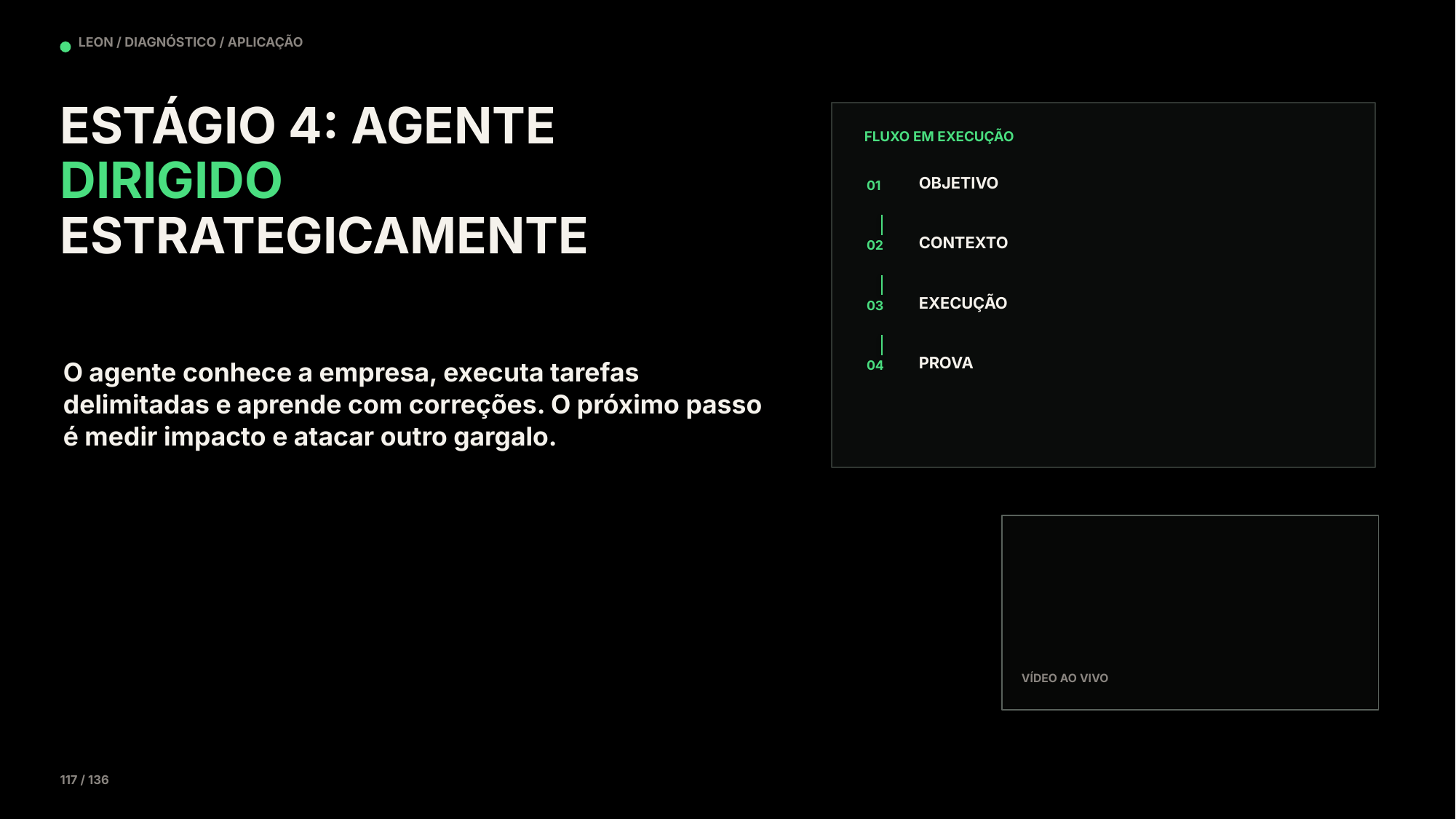

LEON / DIAGNÓSTICO / APLICAÇÃO

ESTÁGIO 4: AGENTE DIRIGIDO ESTRATEGICAMENTE

FLUXO EM EXECUÇÃO
OBJETIVO
01
CONTEXTO
02
EXECUÇÃO
03
PROVA
O agente conhece a empresa, executa tarefas delimitadas e aprende com correções. O próximo passo é medir impacto e atacar outro gargalo.
04

VÍDEO AO VIVO
117 / 136